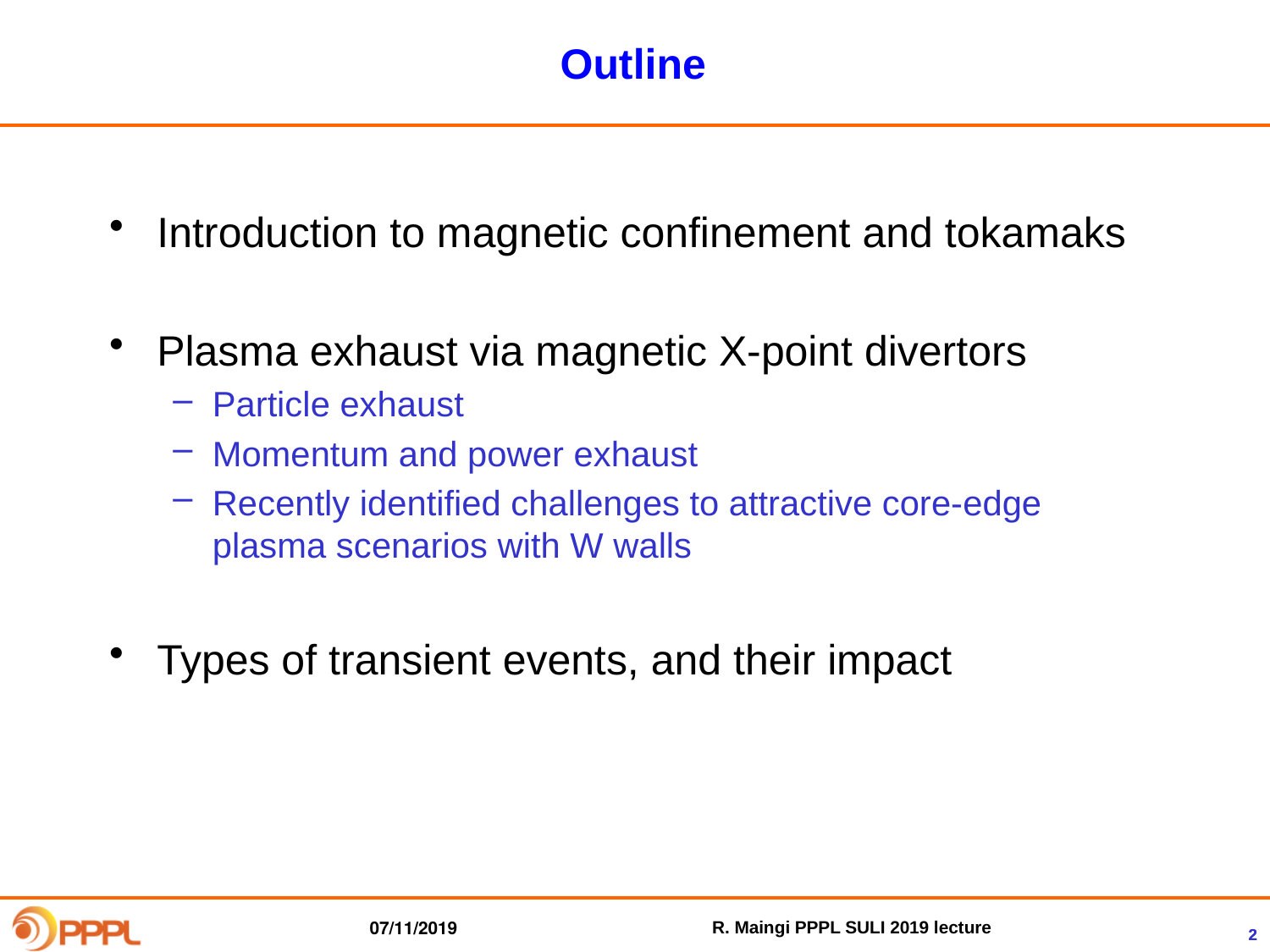

# Outline
Introduction to magnetic confinement and tokamaks

Plasma exhaust via magnetic X-point divertors
Particle exhaust
Momentum and power exhaust
Recently identified challenges to attractive core-edge plasma scenarios with W walls

Types of transient events, and their impact
R. Maingi PPPL SULI 2019 lecture
07/11/2019
2
2